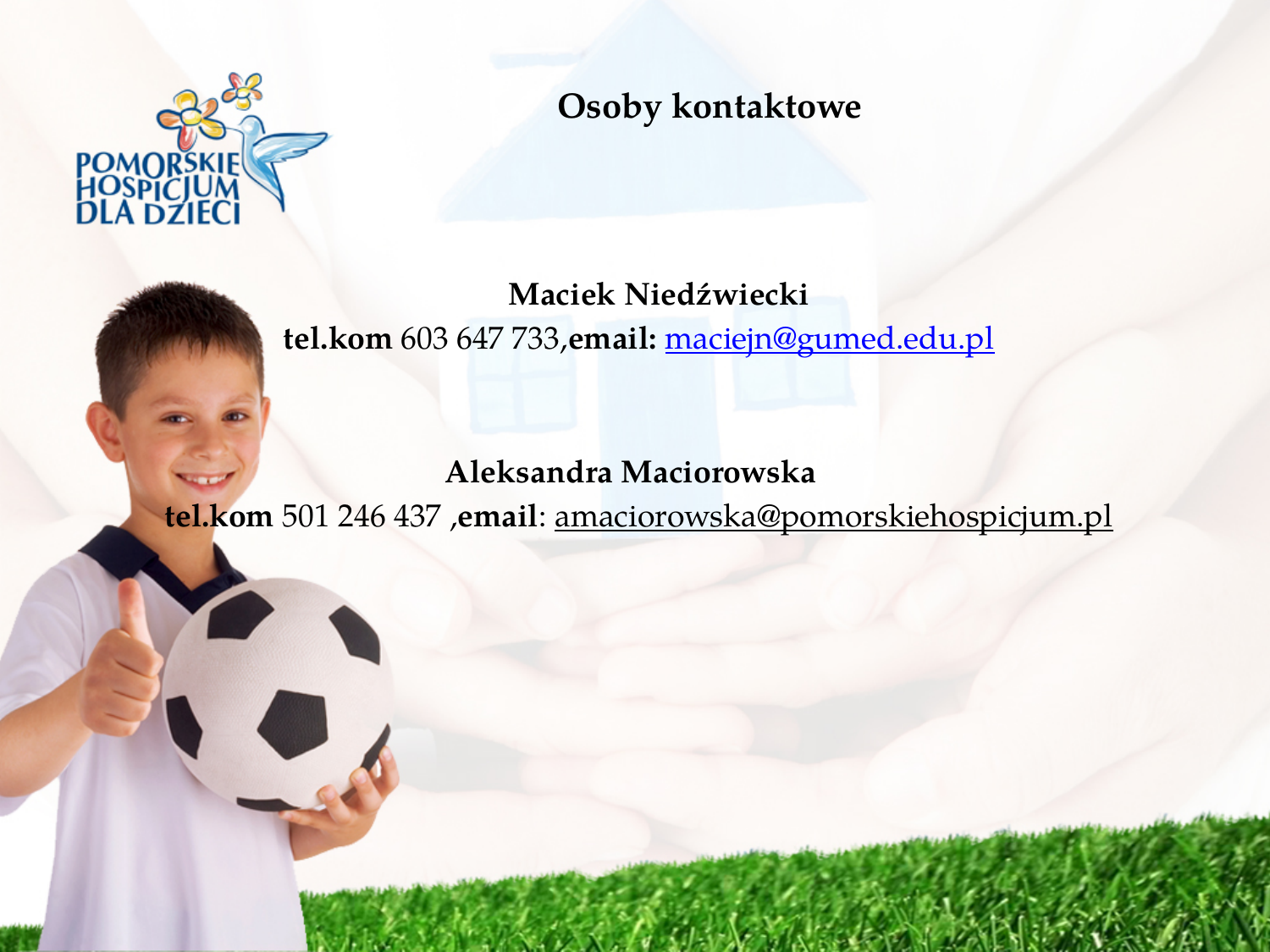

Osoby kontaktowe

       Maciek Niedźwiecki
 tel.kom 603 647 733,email: maciejn@gumed.edu.pl

Aleksandra Maciorowska
 tel.kom 501 246 437 ,email: amaciorowska@pomorskiehospicjum.pl